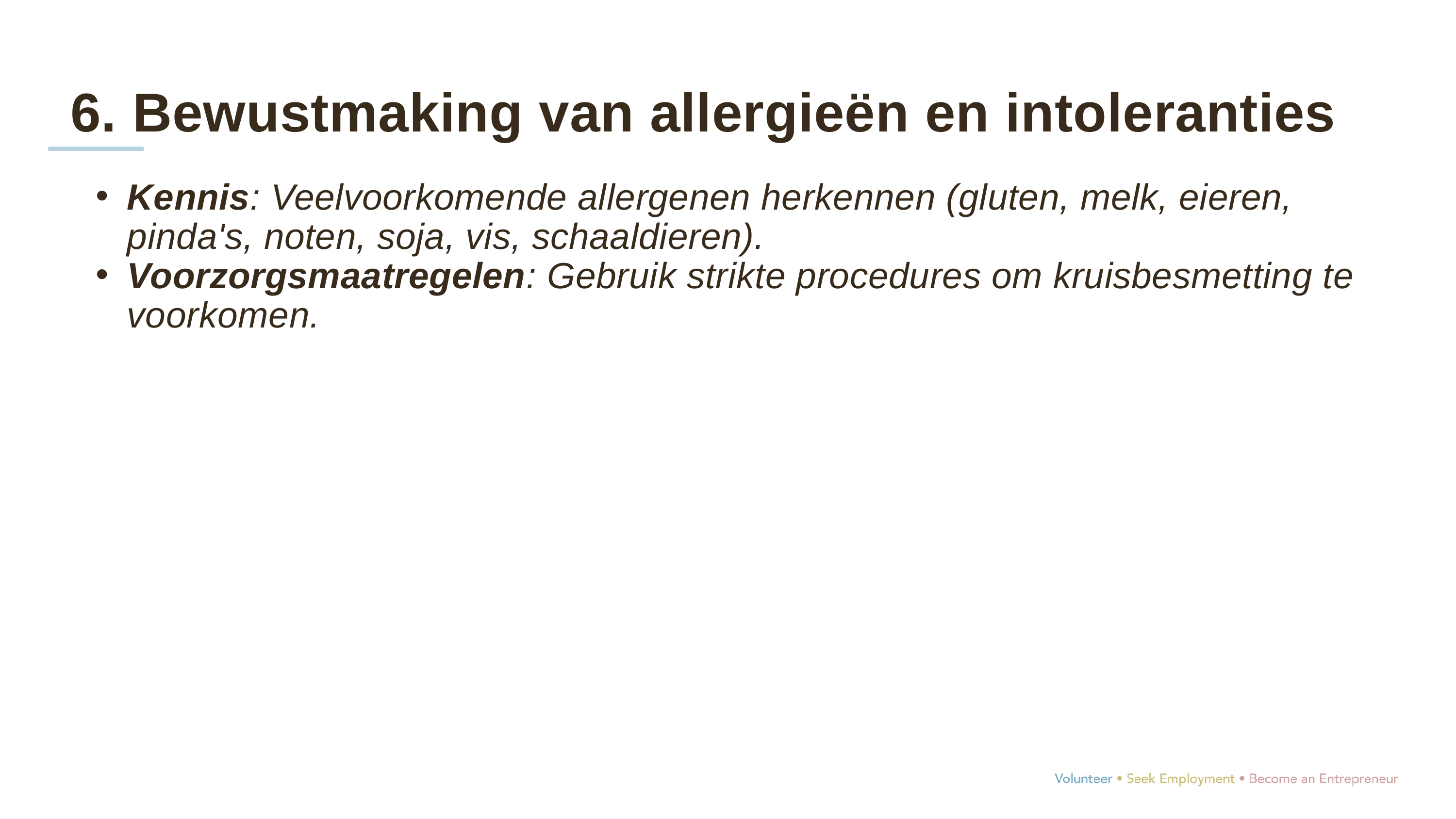

6. Bewustmaking van allergieën en intoleranties

Kennis: Veelvoorkomende allergenen herkennen (gluten, melk, eieren, pinda's, noten, soja, vis, schaaldieren).
Voorzorgsmaatregelen: Gebruik strikte procedures om kruisbesmetting te voorkomen.